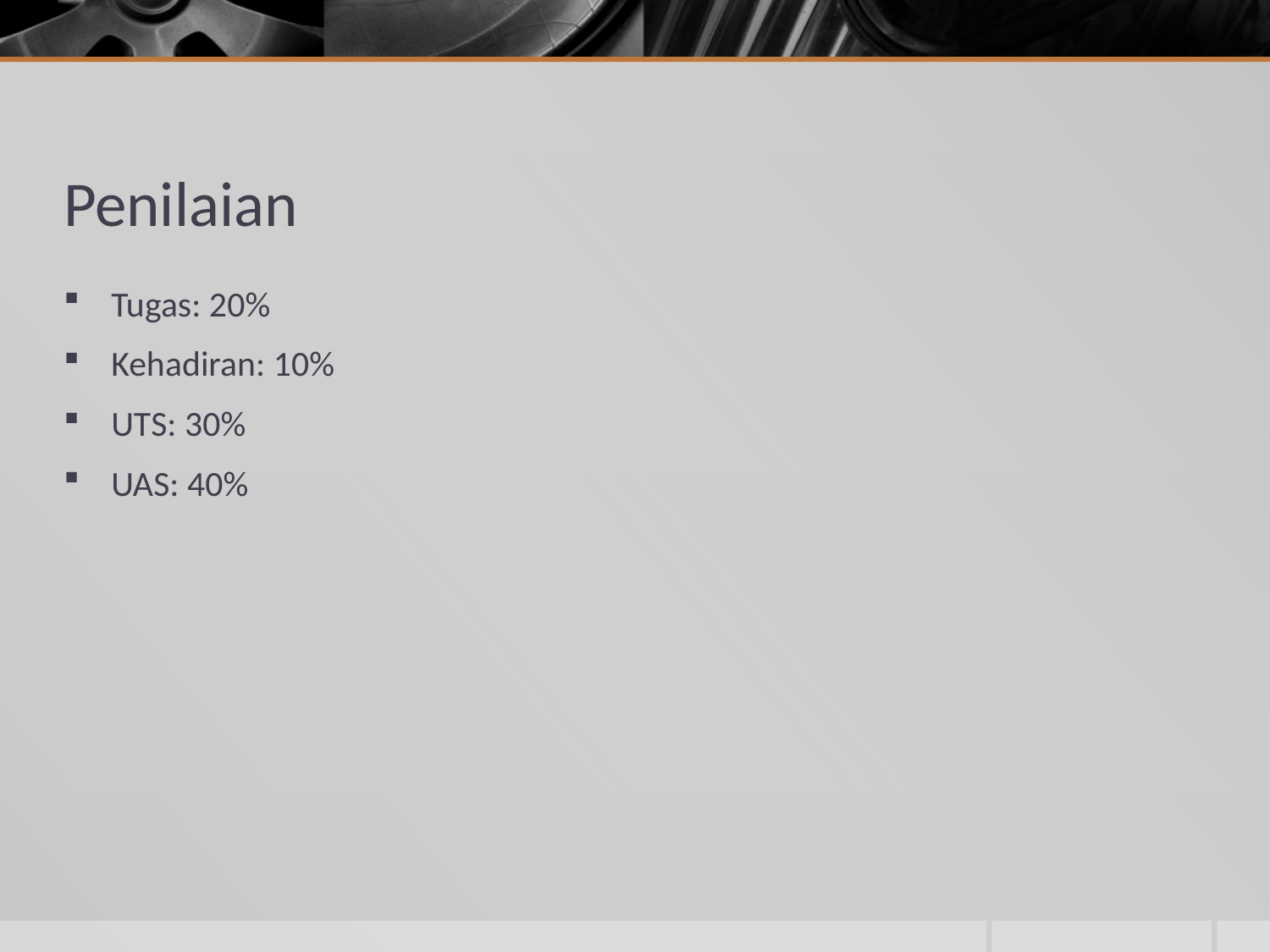

# Penilaian
Tugas: 20%
Kehadiran: 10%
UTS: 30%
UAS: 40%